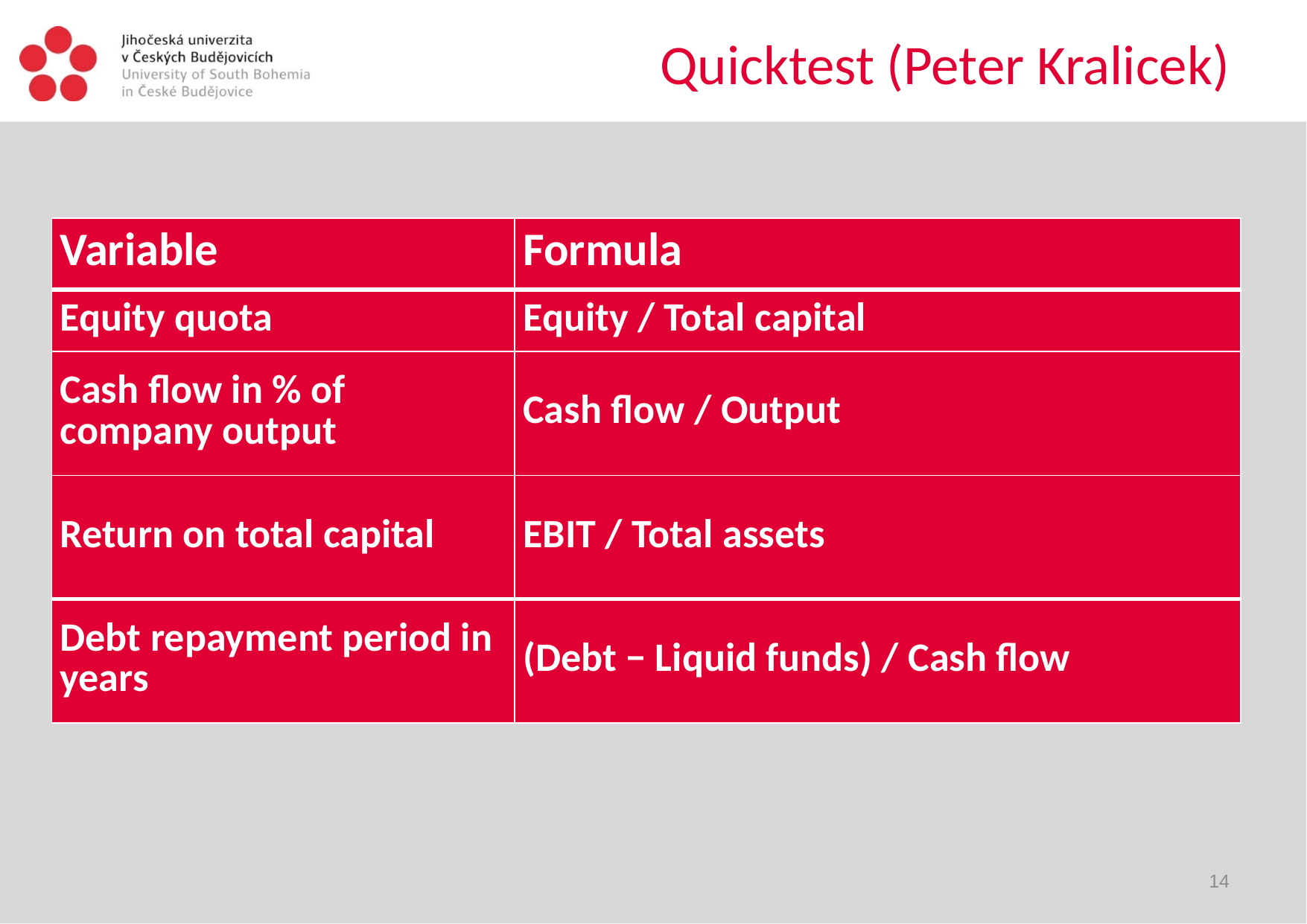

# Quicktest (Peter Kralicek)
| Variable | Formula |
| --- | --- |
| Equity quota | Equity / Total capital |
| Cash flow in % of company output | Cash flow / Output |
| Return on total capital | EBIT / Total assets |
| Debt repayment period in years | (Debt − Liquid funds) / Cash flow |
14